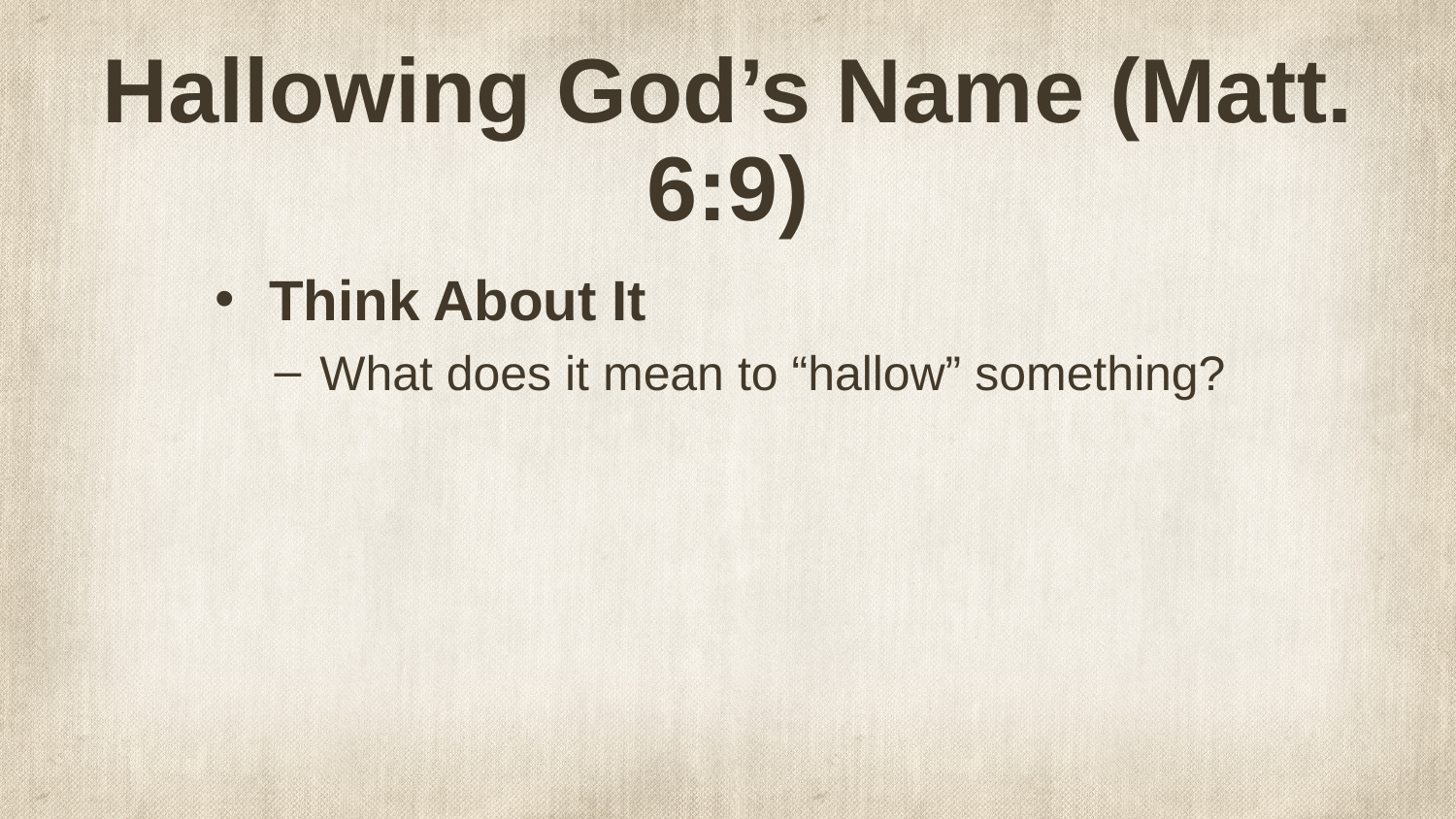

# Hallowing God’s Name (Matt. 6:9)
Think About It
What does it mean to “hallow” something?